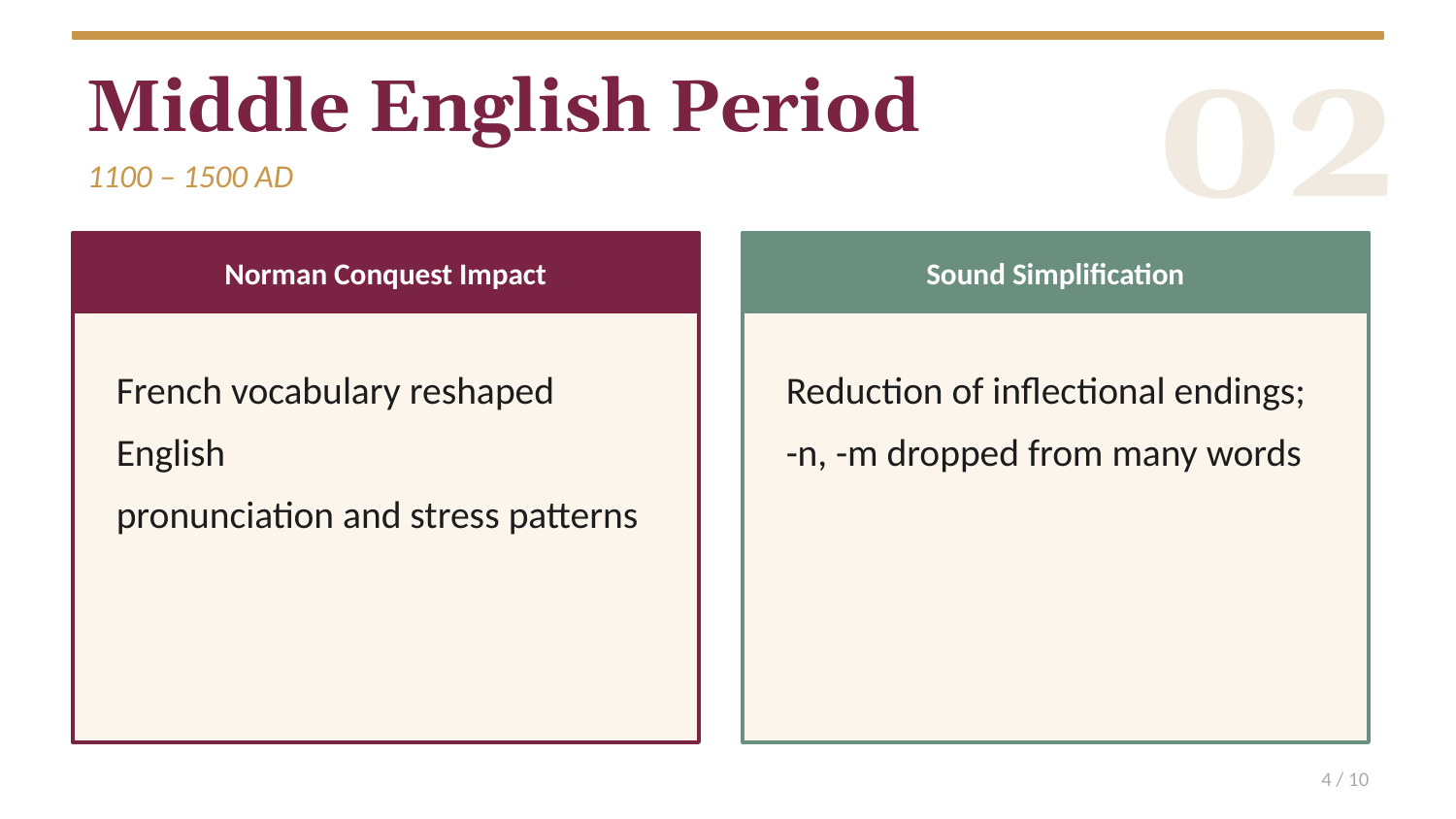

02

Middle English Period
1100 – 1500 AD

Norman Conquest Impact

Sound Simplification
French vocabulary reshaped English
pronunciation and stress patterns
Reduction of inflectional endings;
-n, -m dropped from many words
4 / 10